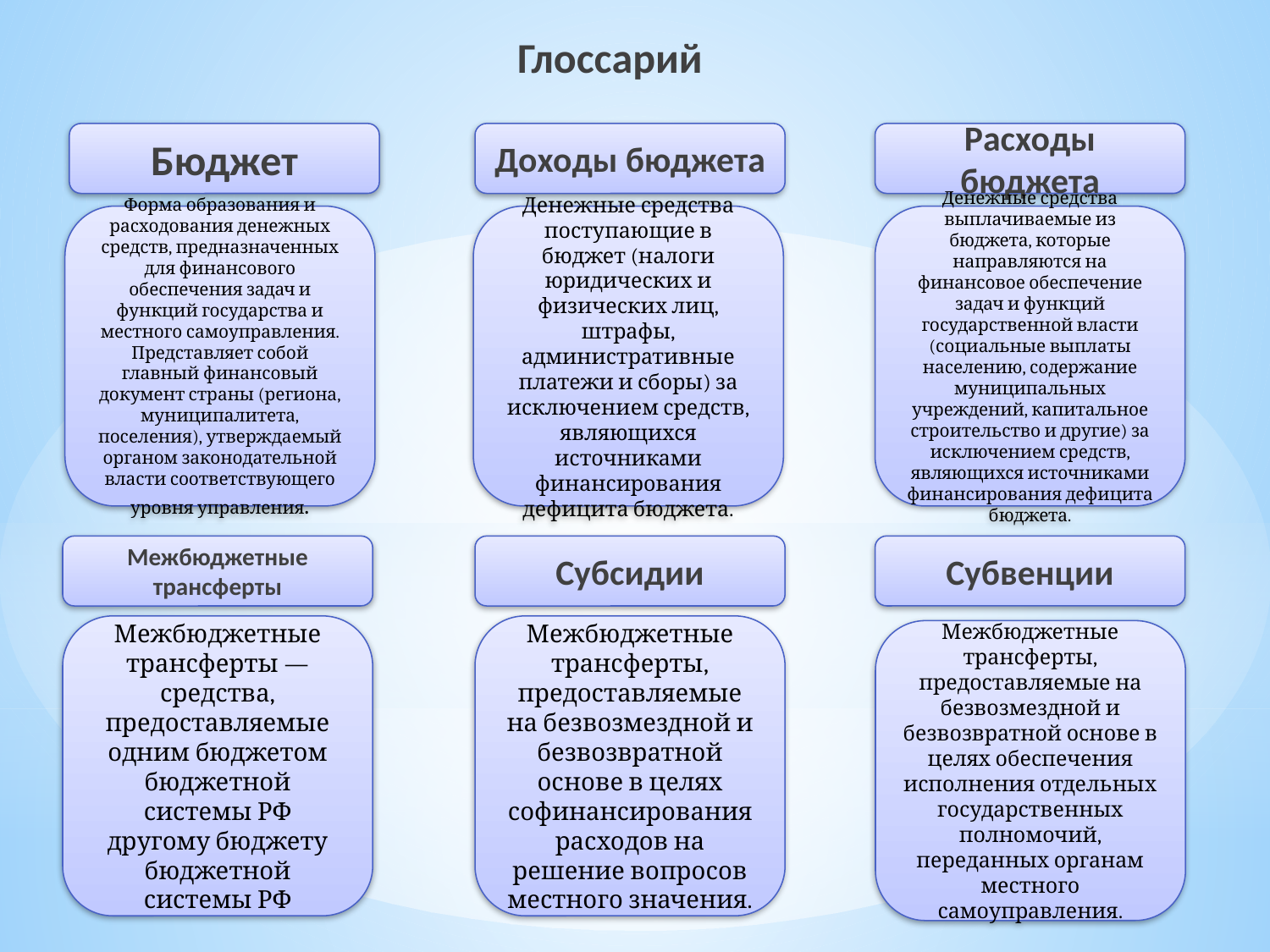

Глоссарий
Бюджет
Доходы бюджета
Расходы бюджета
Форма образования и расходования денежных средств, предназначенных для финансового обеспечения задач и функций государства и местного самоуправления. Представляет собой главный финансовый документ страны (региона, муниципалитета, поселения), утверждаемый органом законодательной власти соответствующего уровня управления.
Денежные средства поступающие в бюджет (налоги юридических и физических лиц, штрафы, административные платежи и сборы) за исключением средств, являющихся источниками финансирования дефицита бюджета.
Денежные средства выплачиваемые из бюджета, которые направляются на финансовое обеспечение задач и функций государственной власти (социальные выплаты населению, содержание муниципальных учреждений, капитальное строительство и другие) за исключением средств, являющихся источниками финансирования дефицита бюджета.
Субвенции
Межбюджетные трансферты
Субсидии
Межбюджетные трансферты —средства, предоставляемые одним бюджетом бюджетной системы РФ другому бюджету бюджетной системы РФ
Межбюджетные трансферты, предоставляемые на безвозмездной и безвозвратной основе в целях софинансирования расходов на решение вопросов местного значения.
Межбюджетные трансферты, предоставляемые на безвозмездной и безвозвратной основе в целях обеспечения исполнения отдельных государственных полномочий, переданных органам местного самоуправления.